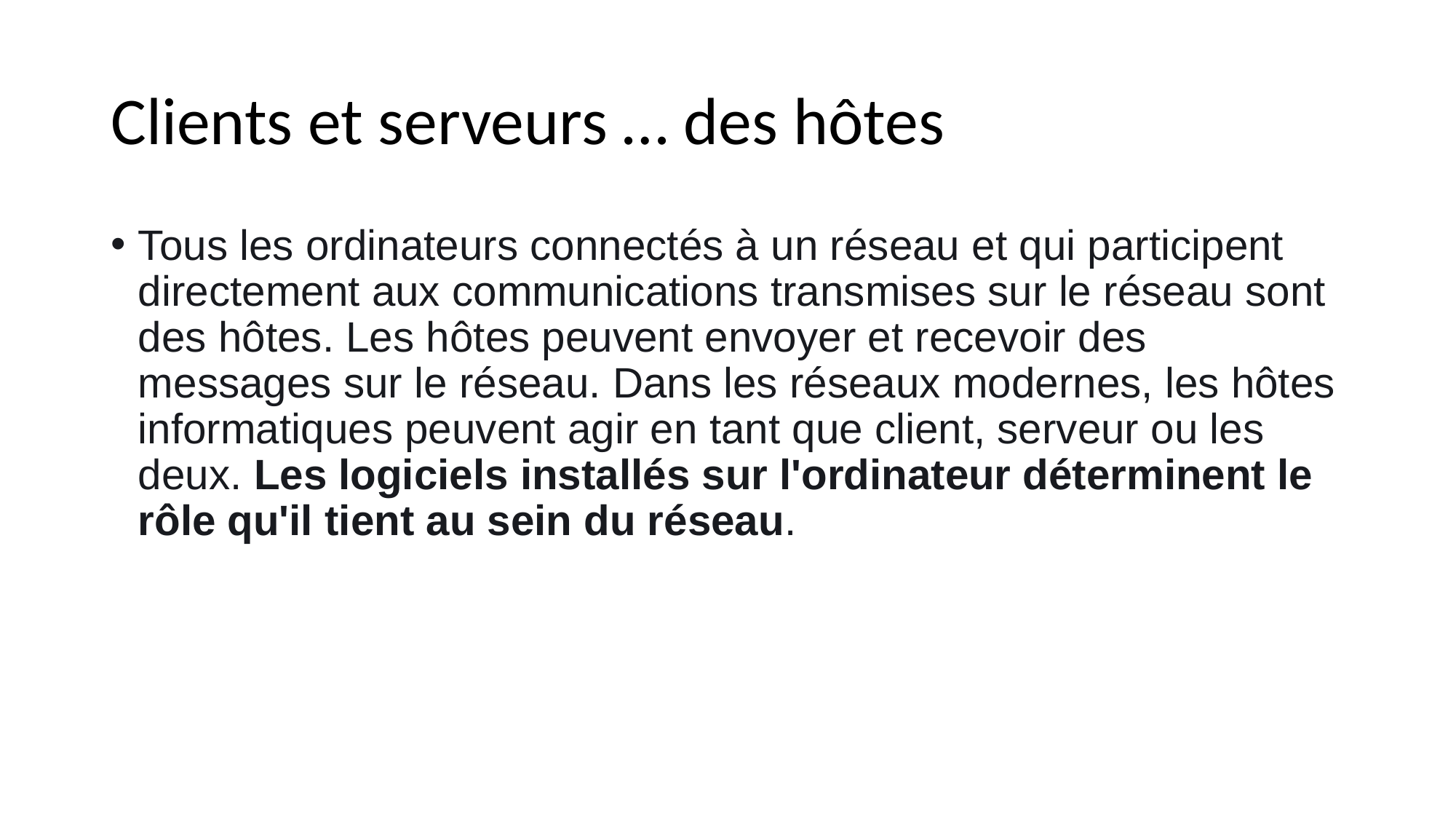

# Clients et serveurs … des hôtes
Tous les ordinateurs connectés à un réseau et qui participent directement aux communications transmises sur le réseau sont des hôtes. Les hôtes peuvent envoyer et recevoir des messages sur le réseau. Dans les réseaux modernes, les hôtes informatiques peuvent agir en tant que client, serveur ou les deux. Les logiciels installés sur l'ordinateur déterminent le rôle qu'il tient au sein du réseau.